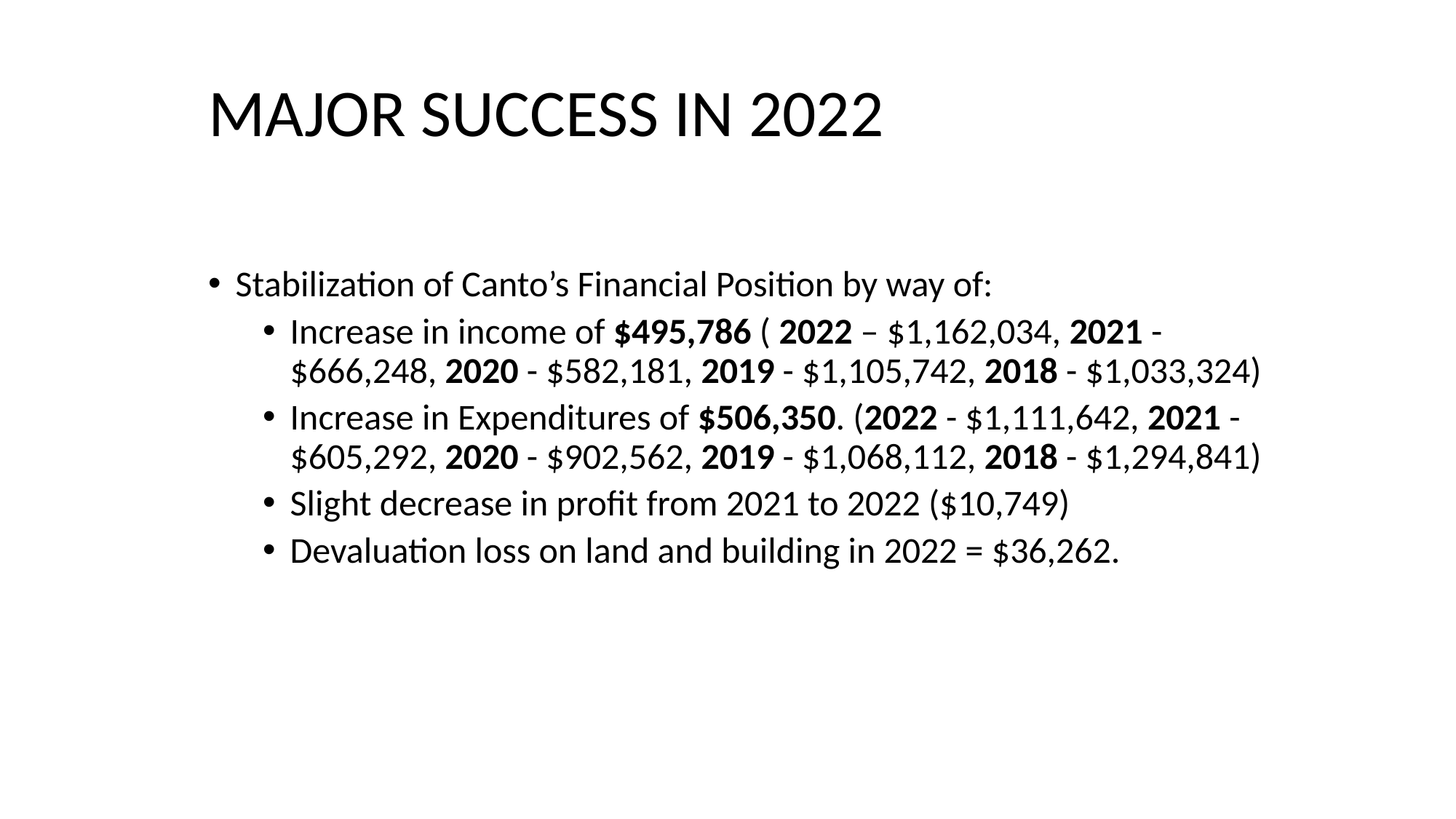

# MAJOR SUCCESS IN 2022
Stabilization of Canto’s Financial Position by way of:
Increase in income of $495,786 ( 2022 – $1,162,034, 2021 - $666,248, 2020 - $582,181, 2019 - $1,105,742, 2018 - $1,033,324)
Increase in Expenditures of $506,350. (2022 - $1,111,642, 2021 - $605,292, 2020 - $902,562, 2019 - $1,068,112, 2018 - $1,294,841)
Slight decrease in profit from 2021 to 2022 ($10,749)
Devaluation loss on land and building in 2022 = $36,262.